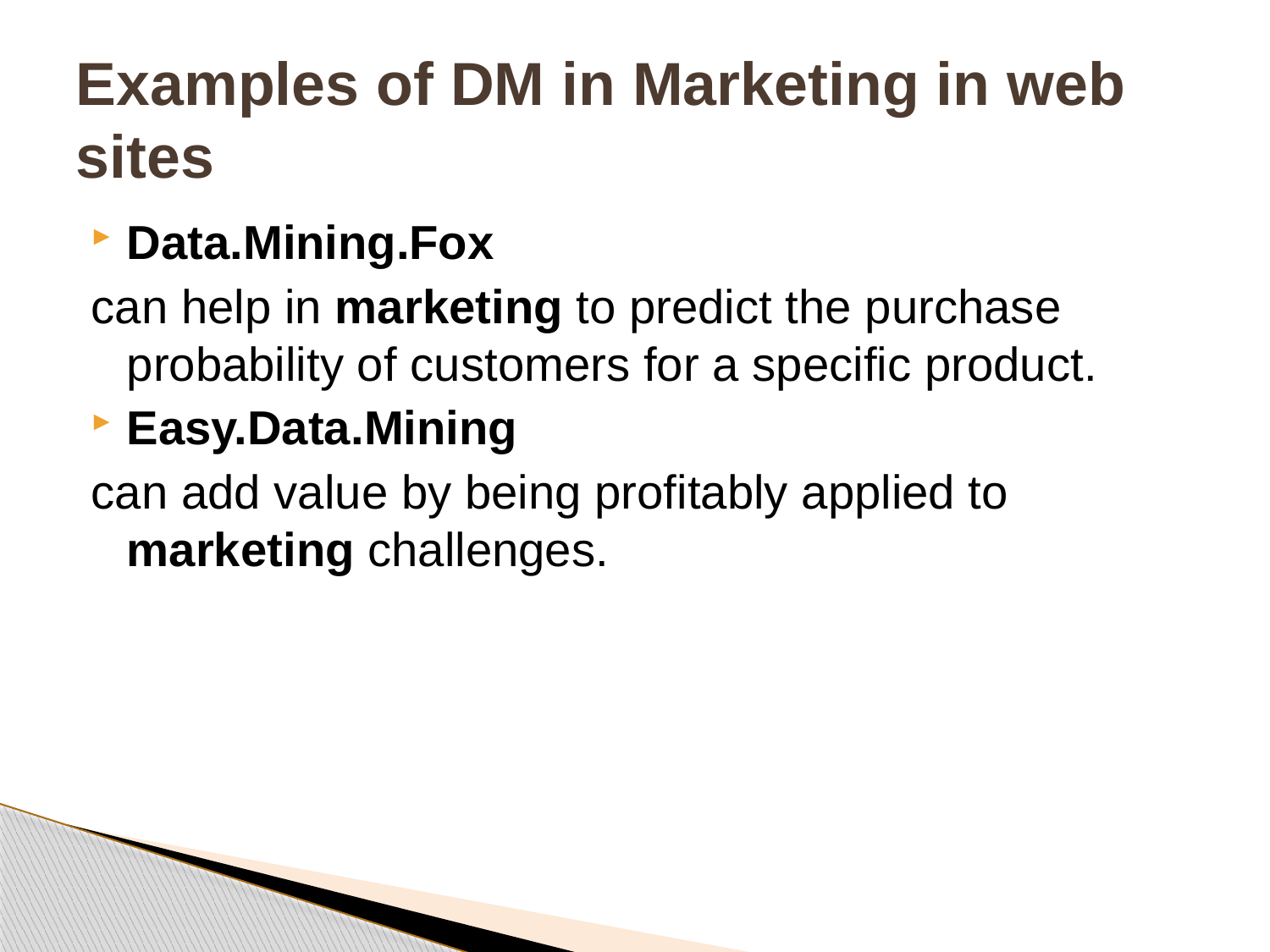

# Examples of DM in Marketing in web sites
Data.Mining.Fox
can help in marketing to predict the purchase probability of customers for a specific product.
Easy.Data.Mining
can add value by being profitably applied to marketing challenges.